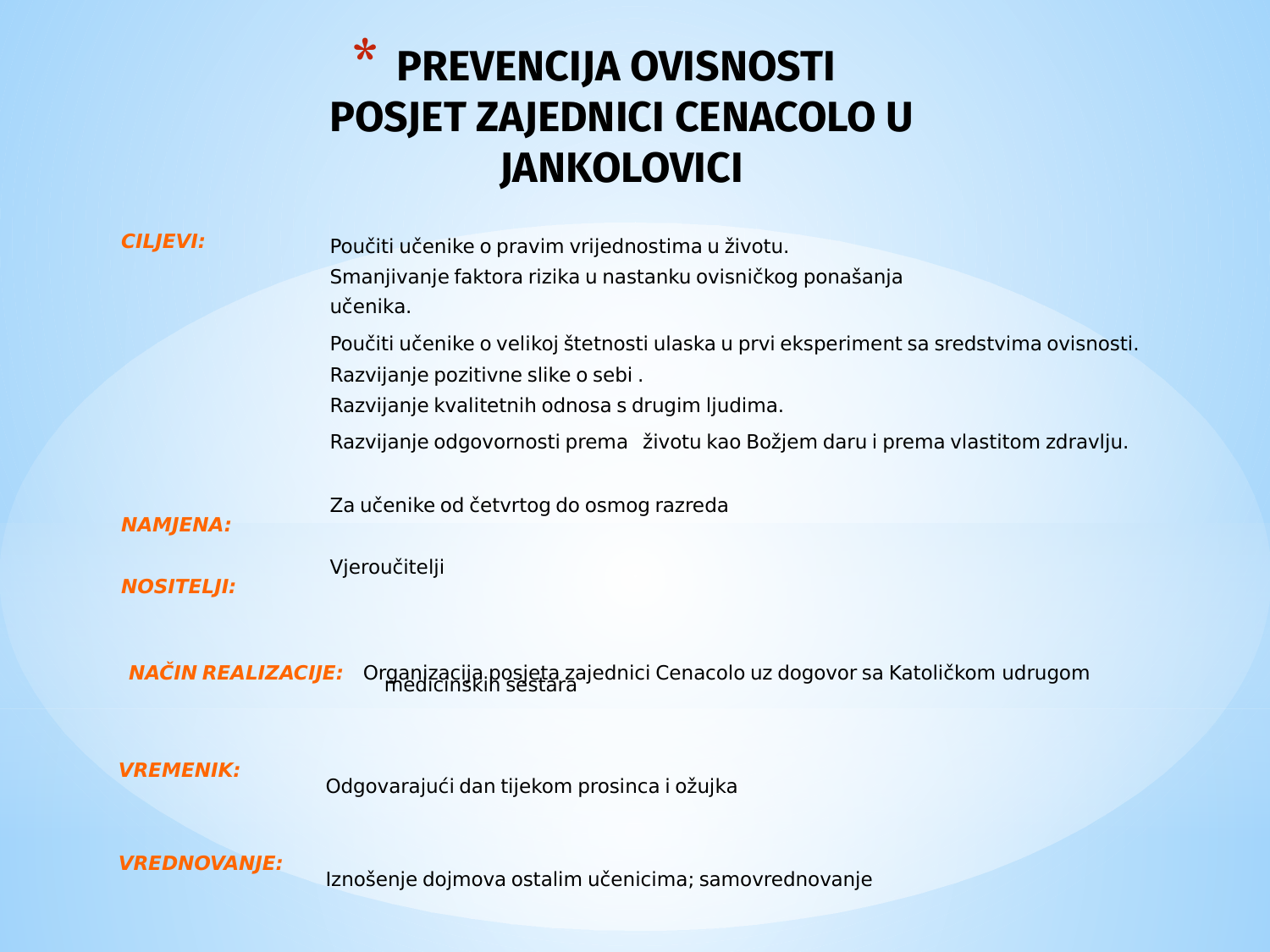

# PREVENCIJA OVISNOSTI POSJET ZAJEDNICI CENACOLO U JANKOLOVICI
CILJEVI:

NAMJENA:

NOSITELJI:
Poučiti učenike o pravim vrijednostima u životu.
Smanjivanje faktora rizika u nastanku ovisničkog ponašanja
učenika.
Poučiti učenike o velikoj štetnosti ulaska u prvi eksperiment sa sredstvima ovisnosti.
Razvijanje pozitivne slike o sebi .
Razvijanje kvalitetnih odnosa s drugim ljudima.
Razvijanje odgovornosti prema   životu kao Božjem daru i prema vlastitom zdravlju.

Za učenike od četvrtog do osmog razreda

Vjeroučitelji
NAČIN REALIZACIJE:    Organizacija posjeta zajednici Cenacolo uz dogovor sa Katoličkom udrugom
	      medicinskih sestara
VREMENIK:

VREDNOVANJE:
Odgovarajući dan tijekom prosinca i ožujka

Iznošenje dojmova ostalim učenicima; samovrednovanje